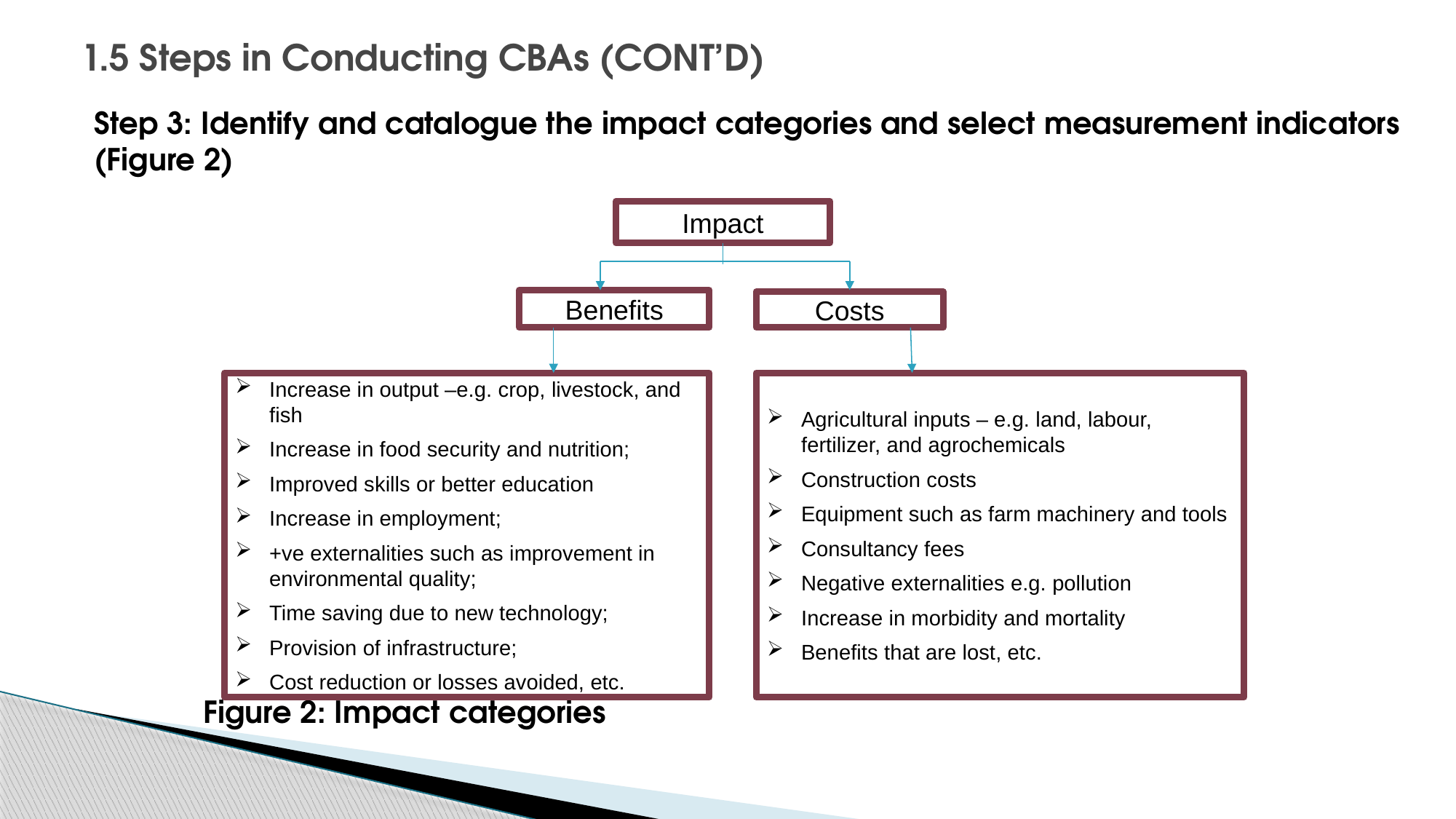

# 1.5 Steps in Conducting CBAs (CONT’D)
Step 3: Identify and catalogue the impact categories and select measurement indicators (Figure 2)

	Figure 2: Impact categories
Impact
Benefits
Costs
Increase in output –e.g. crop, livestock, and fish
Increase in food security and nutrition;
Improved skills or better education
Increase in employment;
+ve externalities such as improvement in environmental quality;
Time saving due to new technology;
Provision of infrastructure;
Cost reduction or losses avoided, etc.
Agricultural inputs – e.g. land, labour, fertilizer, and agrochemicals
Construction costs
Equipment such as farm machinery and tools
Consultancy fees
Negative externalities e.g. pollution
Increase in morbidity and mortality
Benefits that are lost, etc.